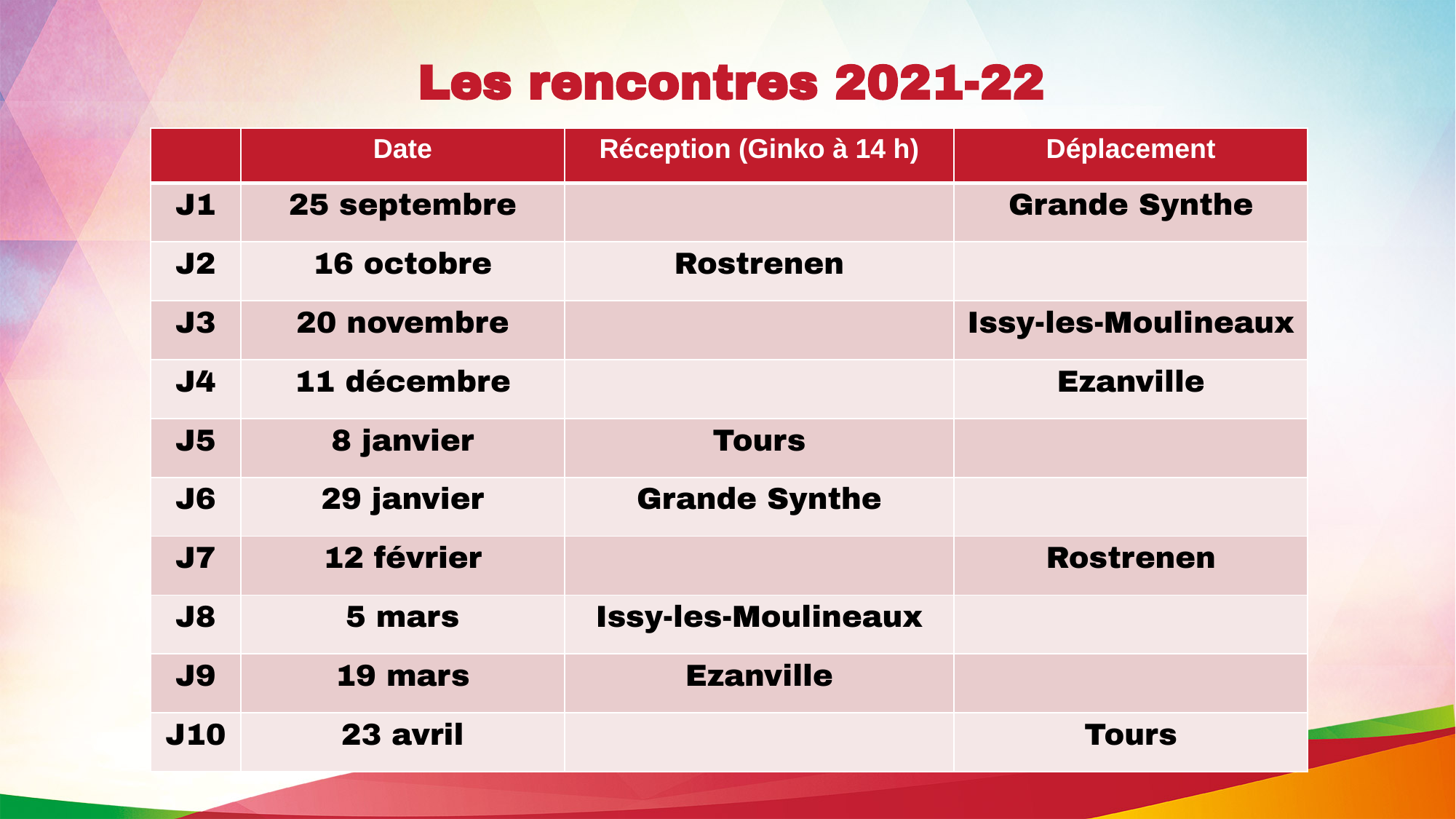

# Les rencontres 2021-22
|  | Date | Réception (Ginko à 14 h) | Déplacement |
| --- | --- | --- | --- |
| J1 | 25 septembre |  | Grande Synthe |
| J2 | 16 octobre | Rostrenen |  |
| J3 | 20 novembre |  | Issy-les-Moulineaux |
| J4 | 11 décembre |  | Ezanville |
| J5 | 8 janvier | Tours |  |
| J6 | 29 janvier | Grande Synthe |  |
| J7 | 12 février |  | Rostrenen |
| J8 | 5 mars | Issy-les-Moulineaux |  |
| J9 | 19 mars | Ezanville |  |
| J10 | 23 avril |  | Tours |